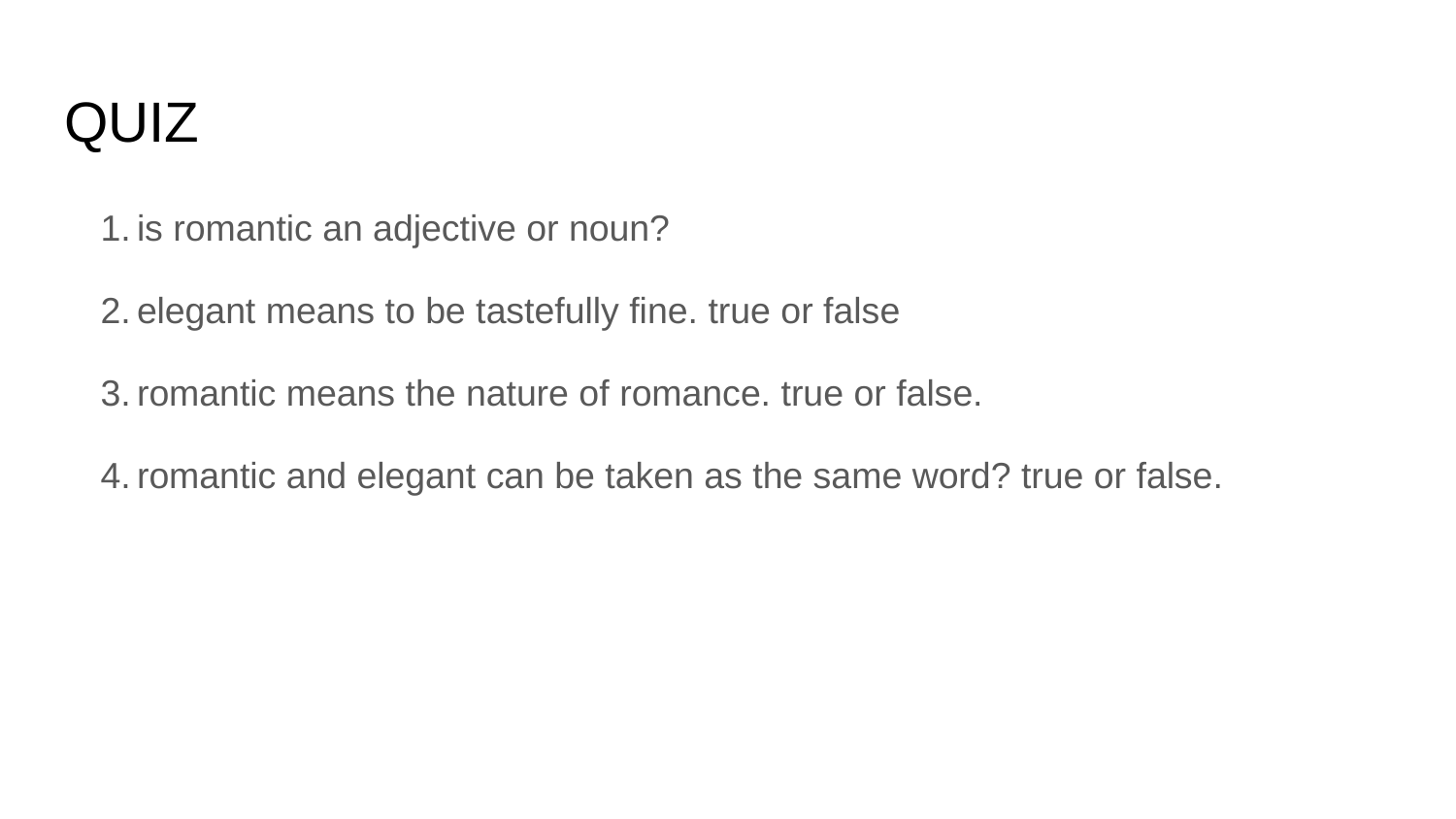

# QUIZ
is romantic an adjective or noun?
elegant means to be tastefully fine. true or false
romantic means the nature of romance. true or false.
romantic and elegant can be taken as the same word? true or false.